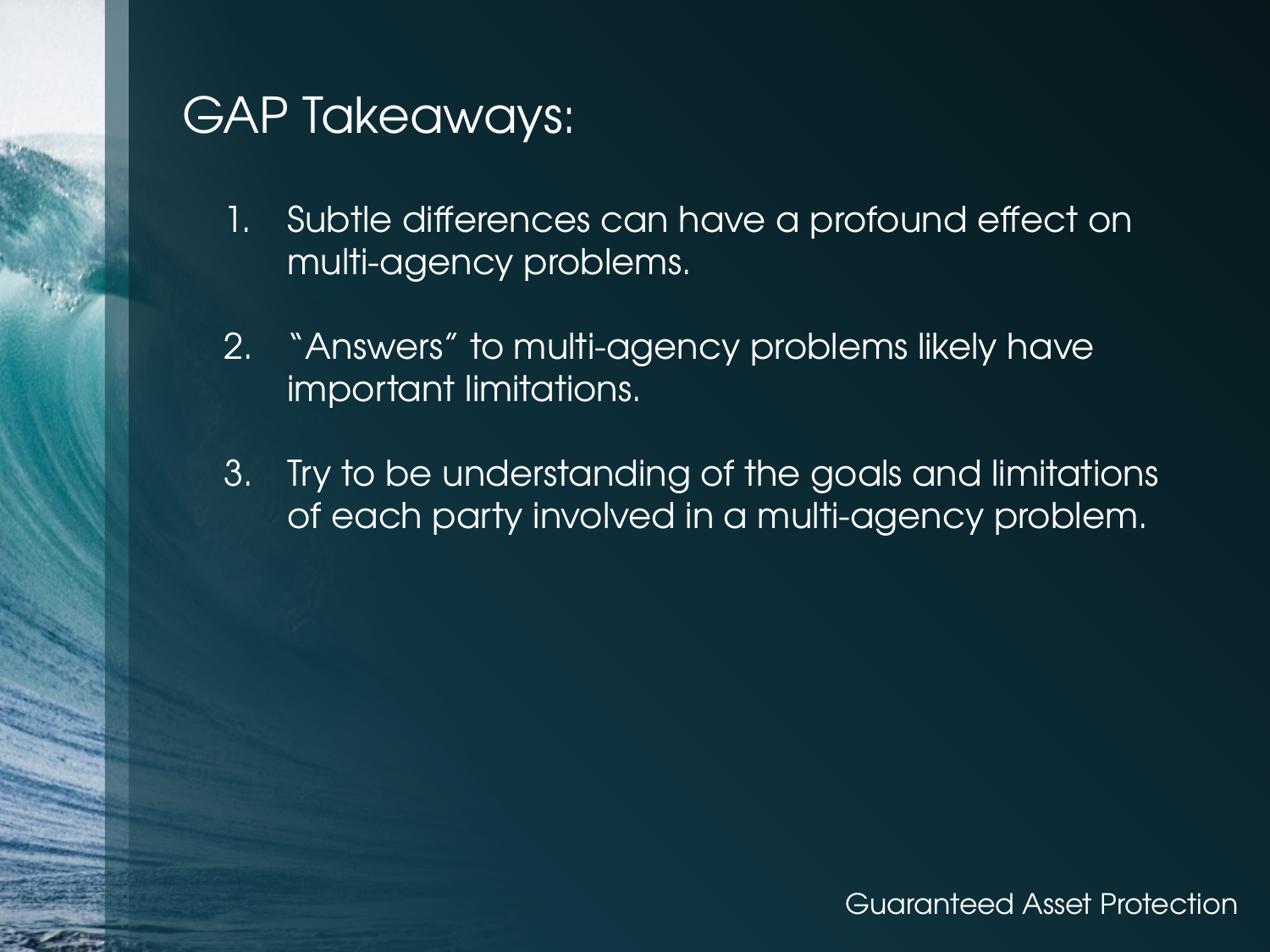

GAP Takeaways:
Subtle differences can have a profound effect on multi-agency problems.

“Answers” to multi-agency problems likely have important limitations.

Try to be understanding of the goals and limitations of each party involved in a multi-agency problem.

Guaranteed Asset Protection